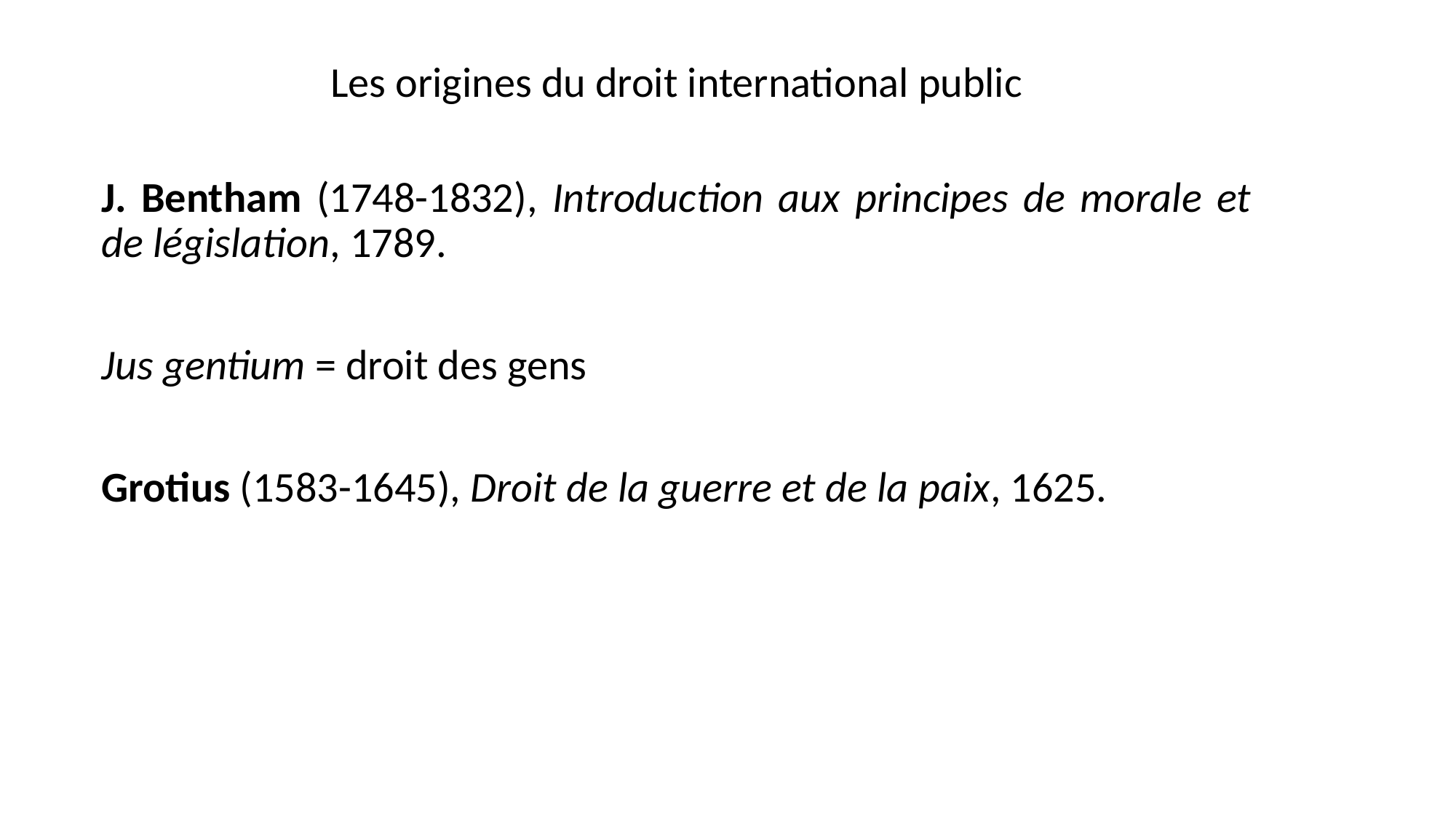

# Les origines du droit international public
J. Bentham (1748-1832), Introduction aux principes de morale et de législation, 1789.

Jus gentium = droit des gens

Grotius (1583-1645), Droit de la guerre et de la paix, 1625.